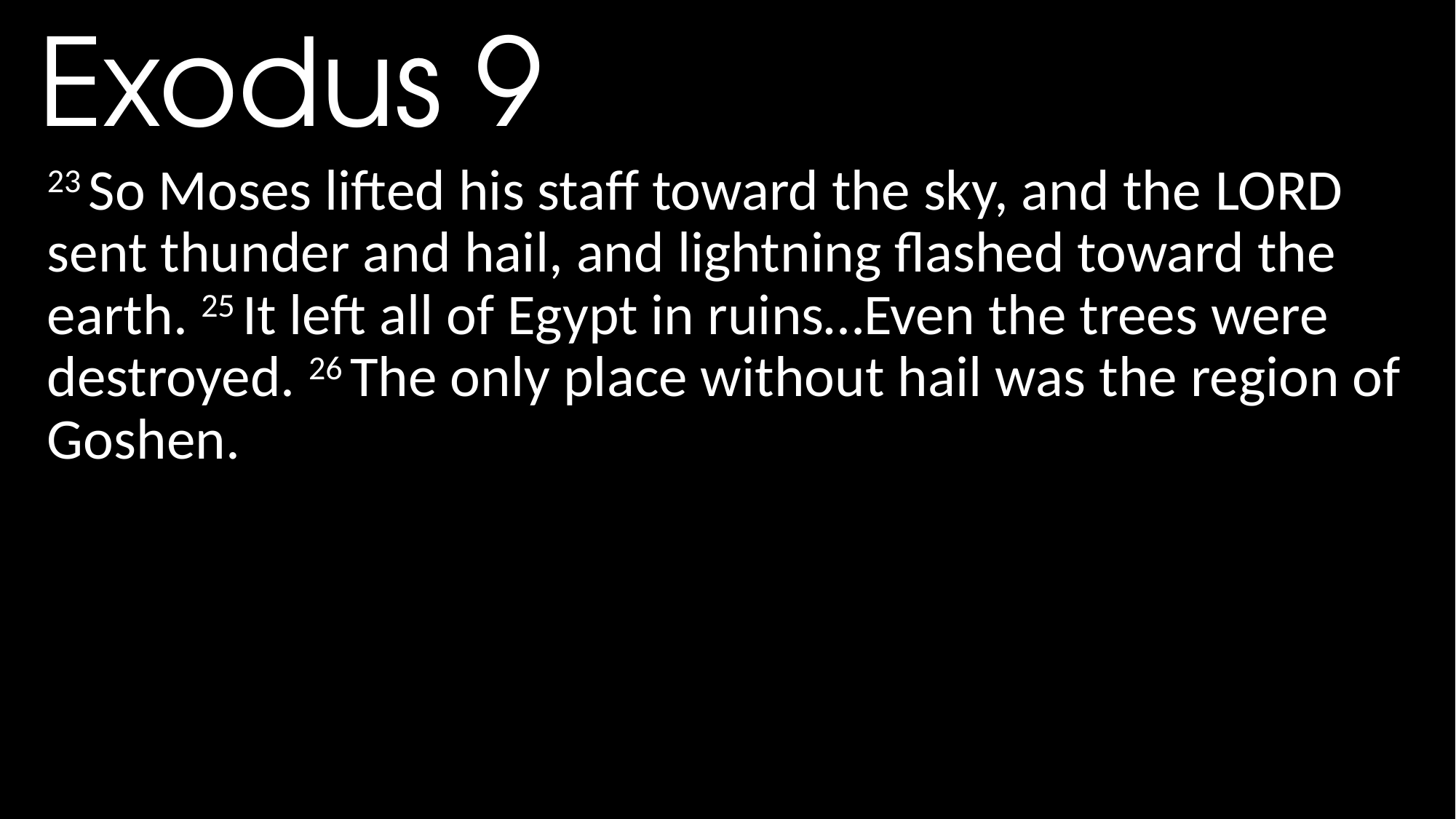

Exodus 9
23 So Moses lifted his staff toward the sky, and the LORD sent thunder and hail, and lightning flashed toward the earth. 25 It left all of Egypt in ruins…Even the trees were destroyed. 26 The only place without hail was the region of Goshen.